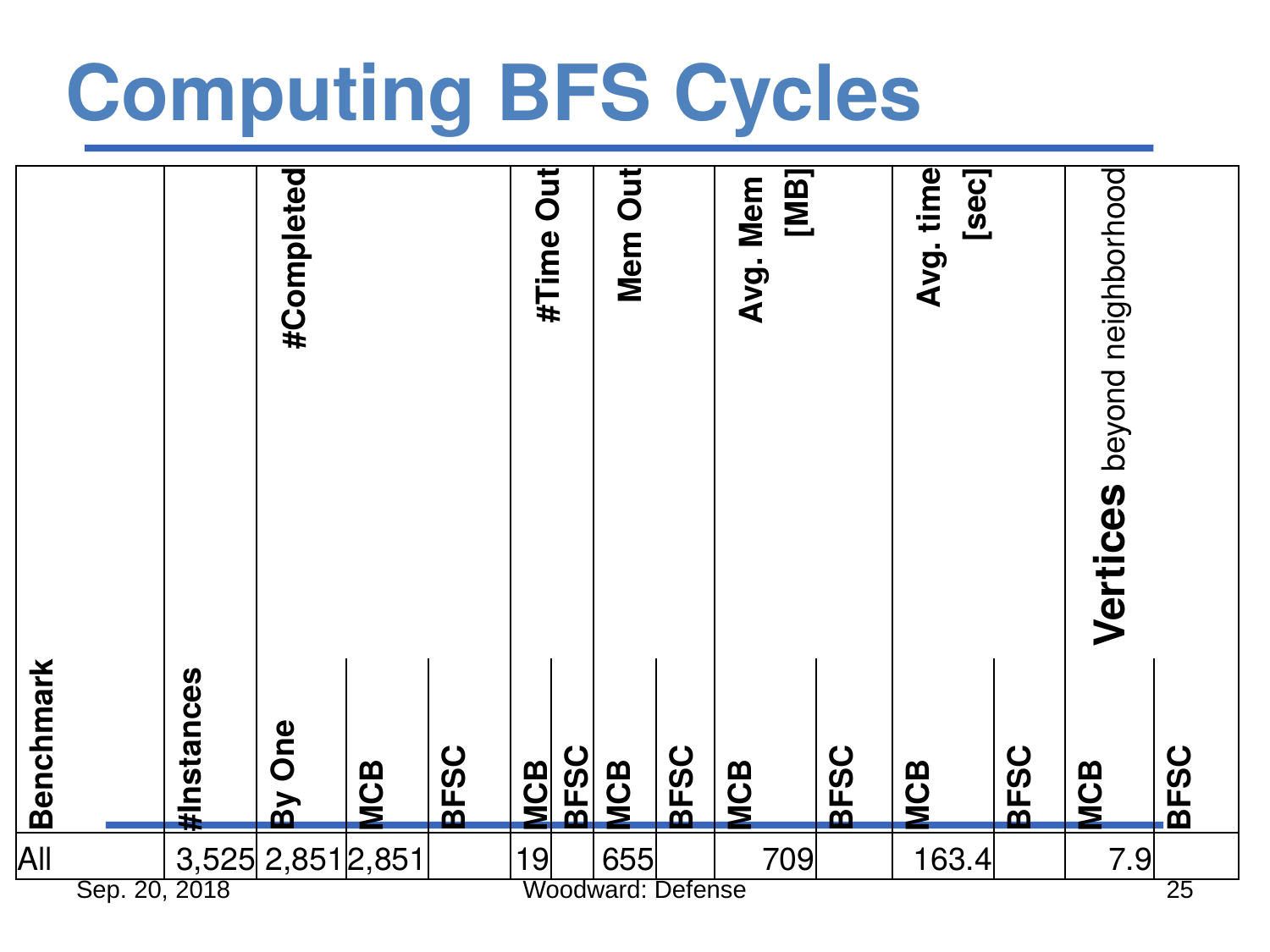

# Computing BFS Cycles
| Benchmark | #Instances | #Completed |  |  | #Time Out |  | Mem Out |  | Avg. Mem [MB] |  | Avg. time [sec] |  | Vertices beyond neighborhood |  |
| --- | --- | --- | --- | --- | --- | --- | --- | --- | --- | --- | --- | --- | --- | --- |
|  |  | By One | MCB | BFSC | MCB | BFSC | MCB | BFSC | MCB | BFSC | MCB | BFSC | MCB | BFSC |
| All | 3,525 | 2,851 | 2,851 |  | 19 |  | 655 |  | 709 |  | 163.4 |  | 7.9 |  |
Sep. 20, 2018
Woodward: Defense
25